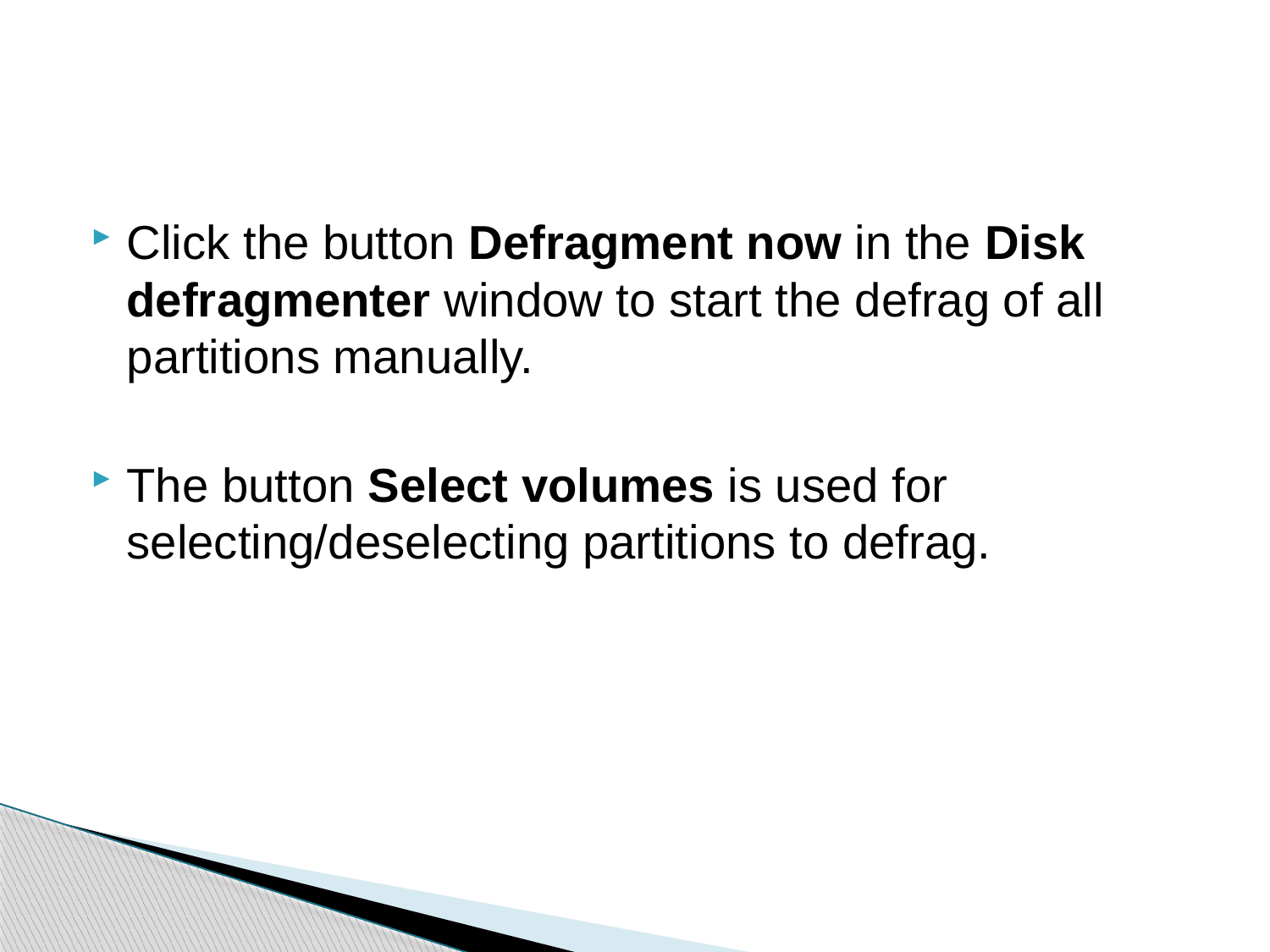

#
Click the button Defragment now in the Disk defragmenter window to start the defrag of all partitions manually.

The button Select volumes is used for selecting/deselecting partitions to defrag.